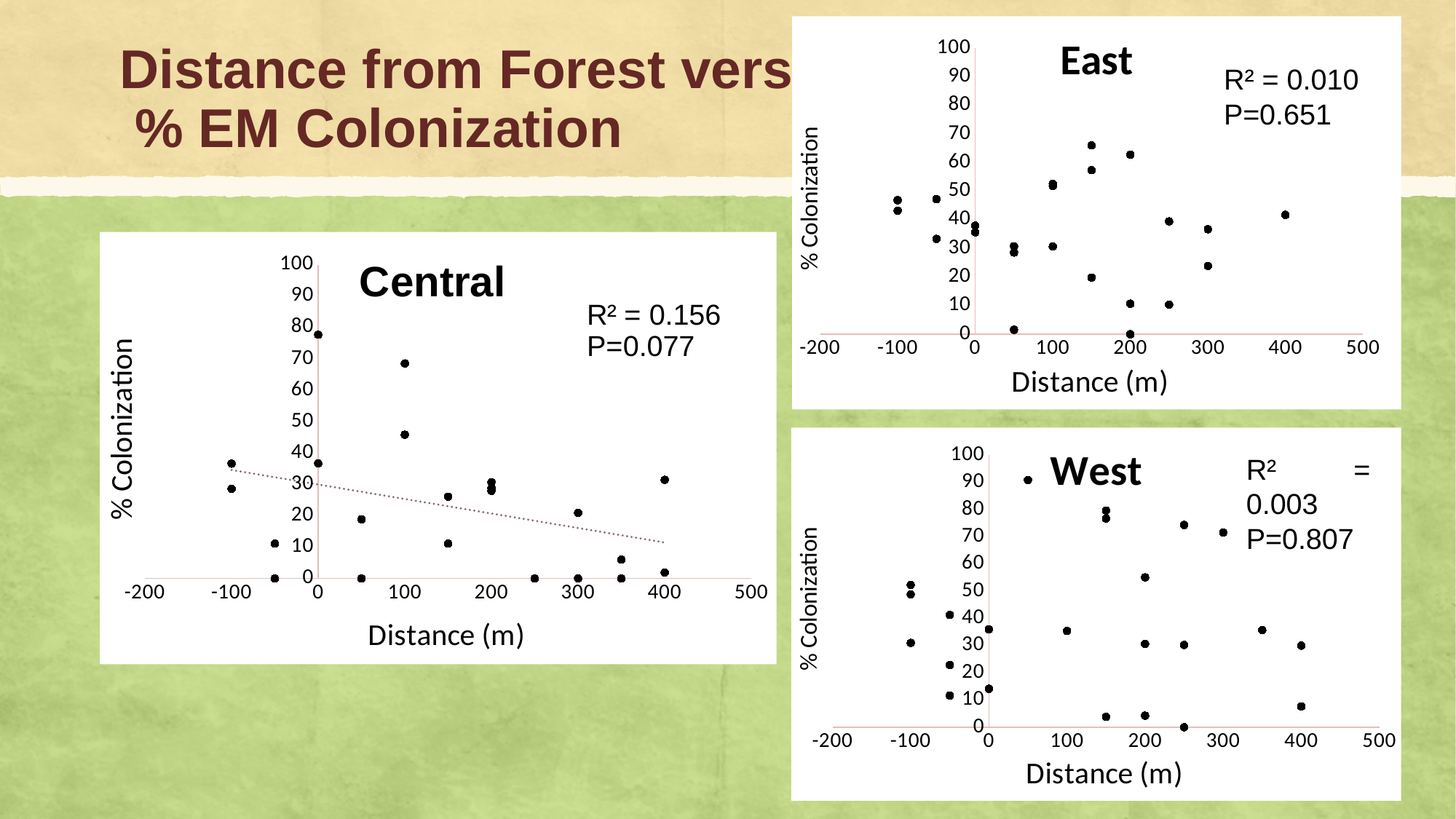

### Chart: East

| Category | % colonization |
|---|---|
# Distance from Forest versus
 % EM Colonization
R² = 0.010
P=0.651

### Chart: Central

| Category |  |
|---|---|

### Chart: West

| Category | % colonization |
|---|---|
R² = 0.003
P=0.807